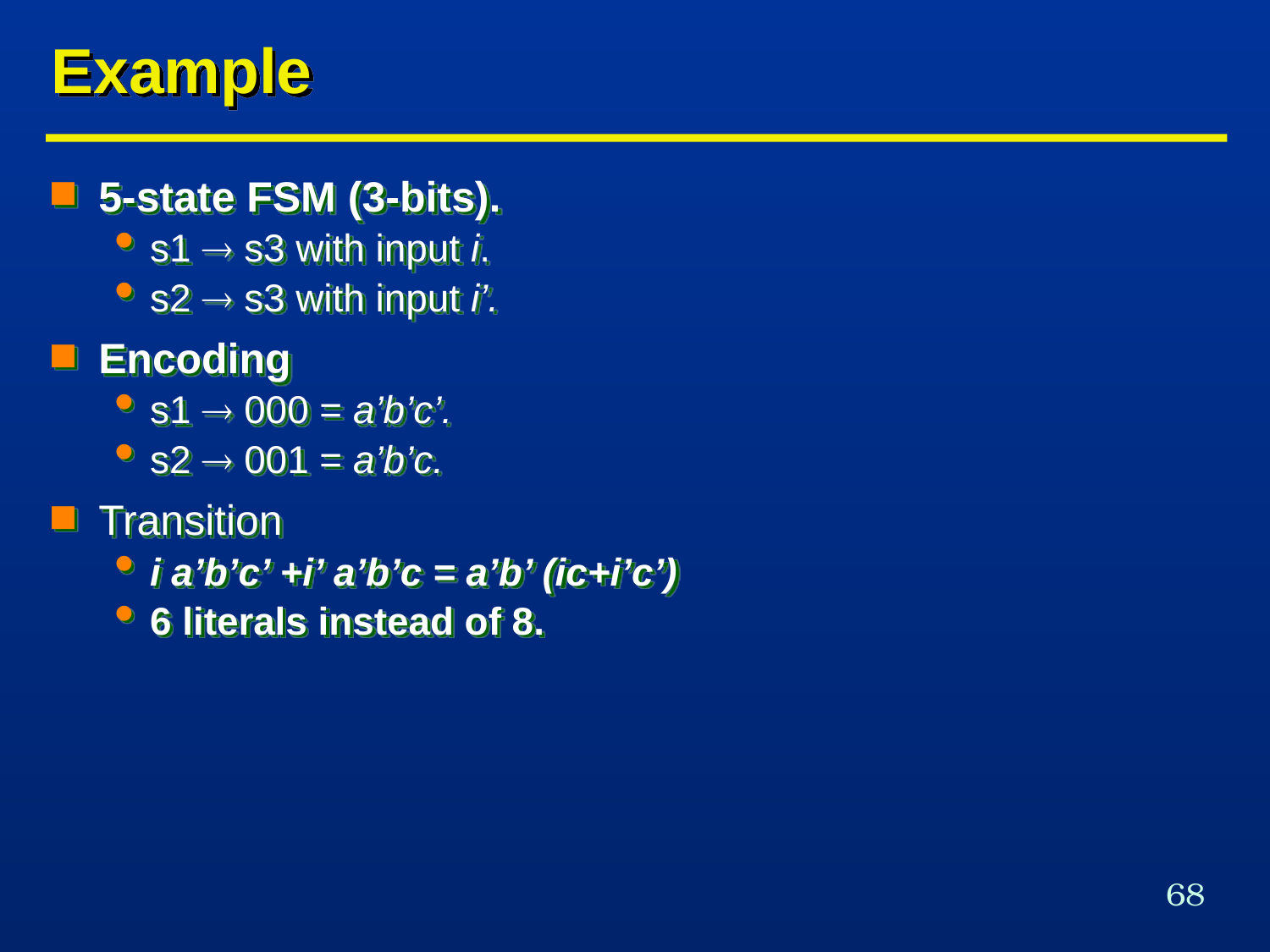

# Example
5-state FSM (3-bits).
s1 → s3 with input i.
s2 → s3 with input i’.
Encoding
s1 → 000 = a’b’c’.
s2 → 001 = a’b’c.
Transition
i a’b’c’ +i’ a’b’c = a’b’ (ic+i’c’)
6 literals instead of 8.